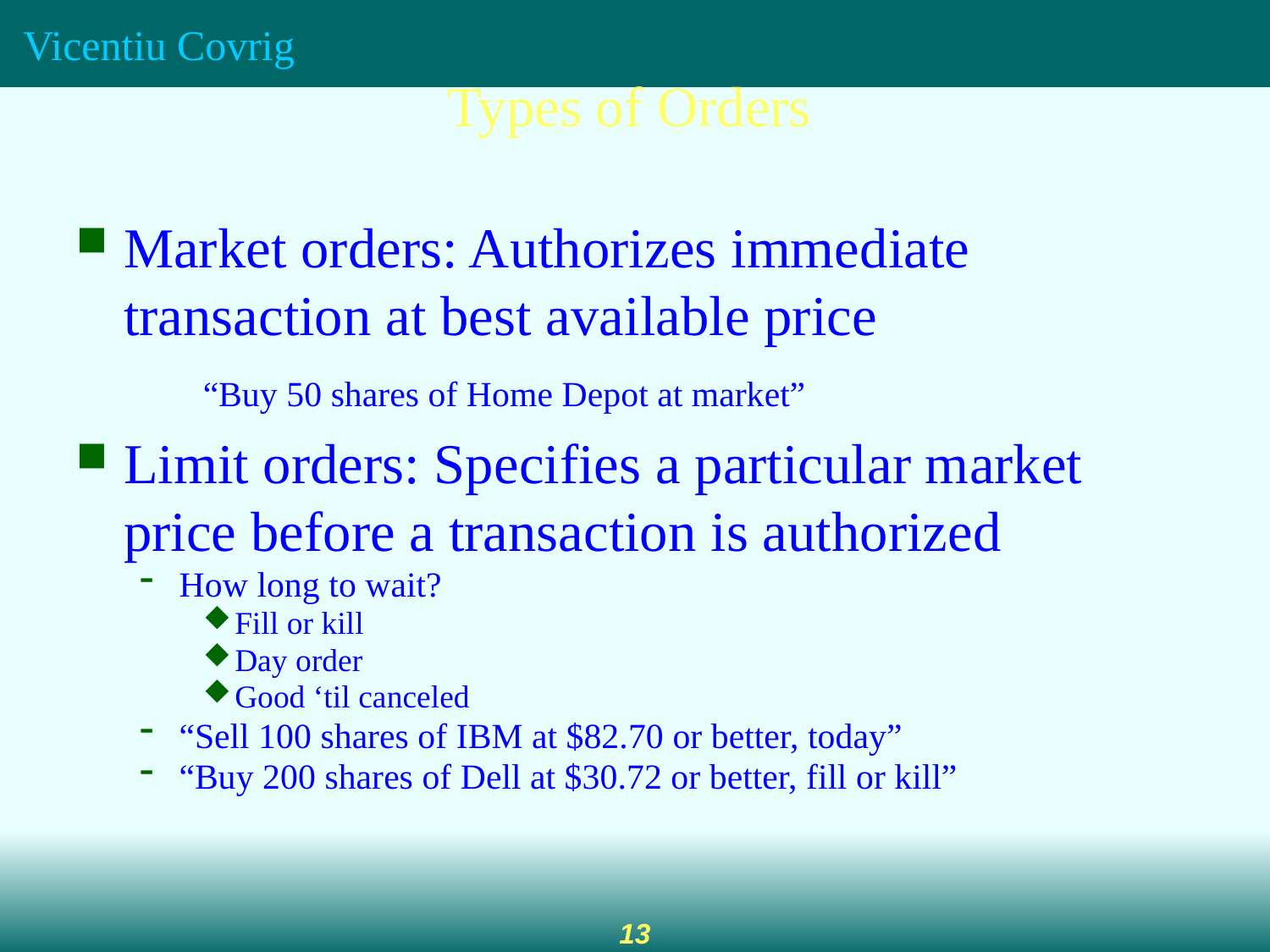

Types of Orders
Market orders: Authorizes immediate transaction at best available price
	“Buy 50 shares of Home Depot at market”
Limit orders: Specifies a particular market price before a transaction is authorized
How long to wait?
Fill or kill
Day order
Good ‘til canceled
“Sell 100 shares of IBM at $82.70 or better, today”
“Buy 200 shares of Dell at $30.72 or better, fill or kill”